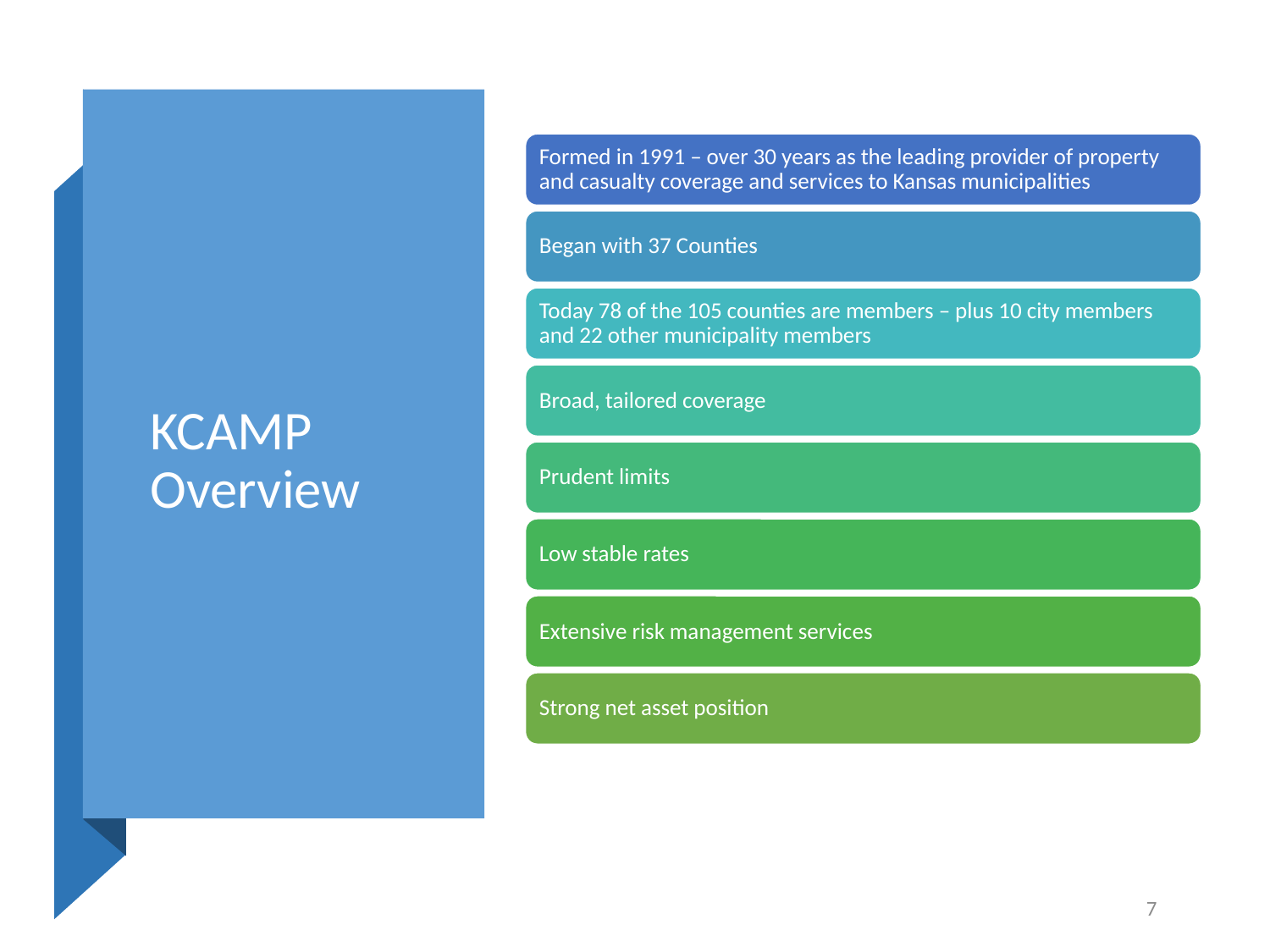

Formed in 1991 – over 30 years as the leading provider of property and casualty coverage and services to Kansas municipalities
Began with 37 Counties
Today 78 of the 105 counties are members – plus 10 city members and 22 other municipality members
Broad, tailored coverage
Prudent limits
Low stable rates
Extensive risk management services
Strong net asset position

# KCAMP Overview
7